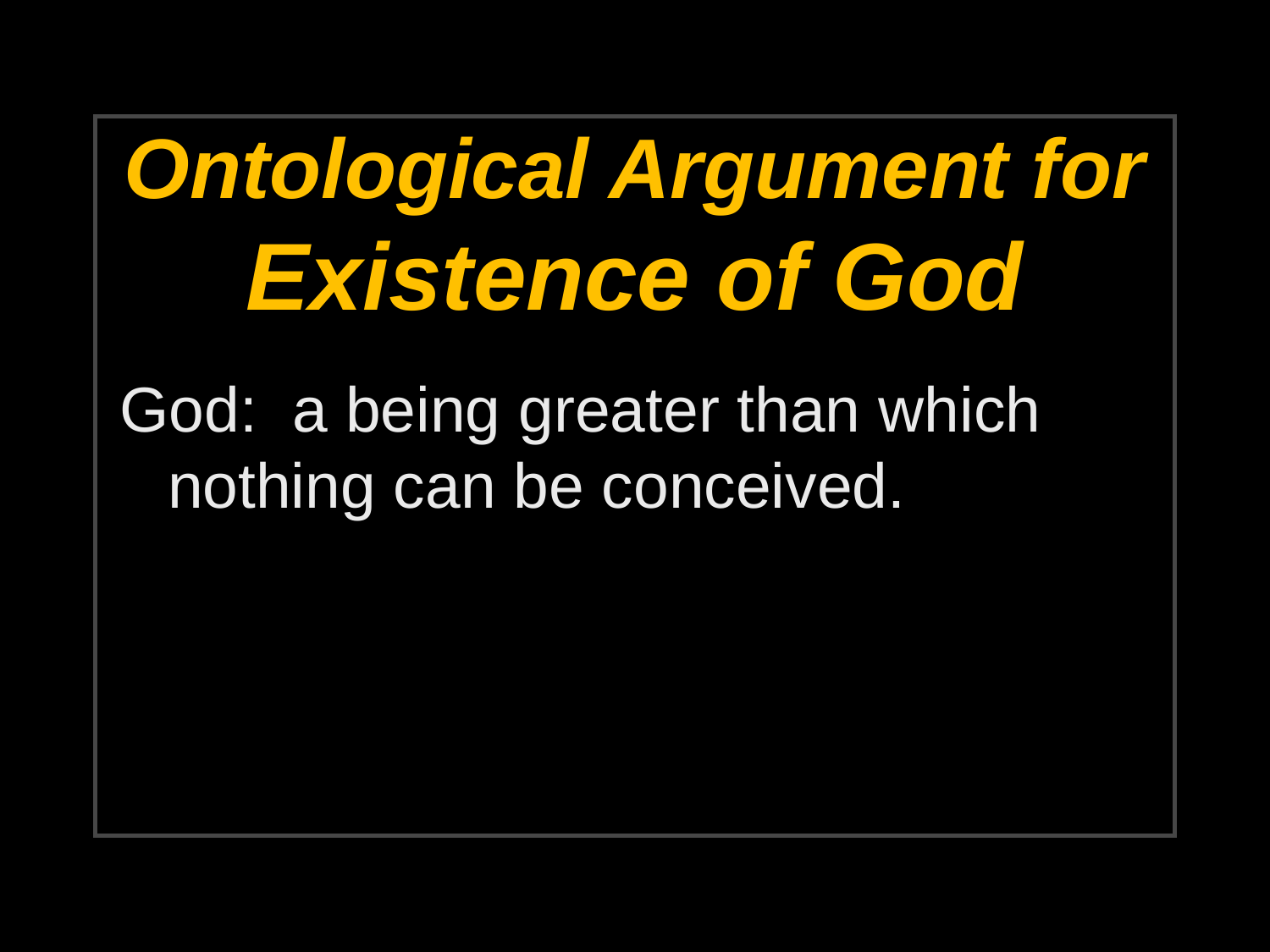

# Ontological Argument for Existence of God

God:  a being greater than which nothing can be conceived.